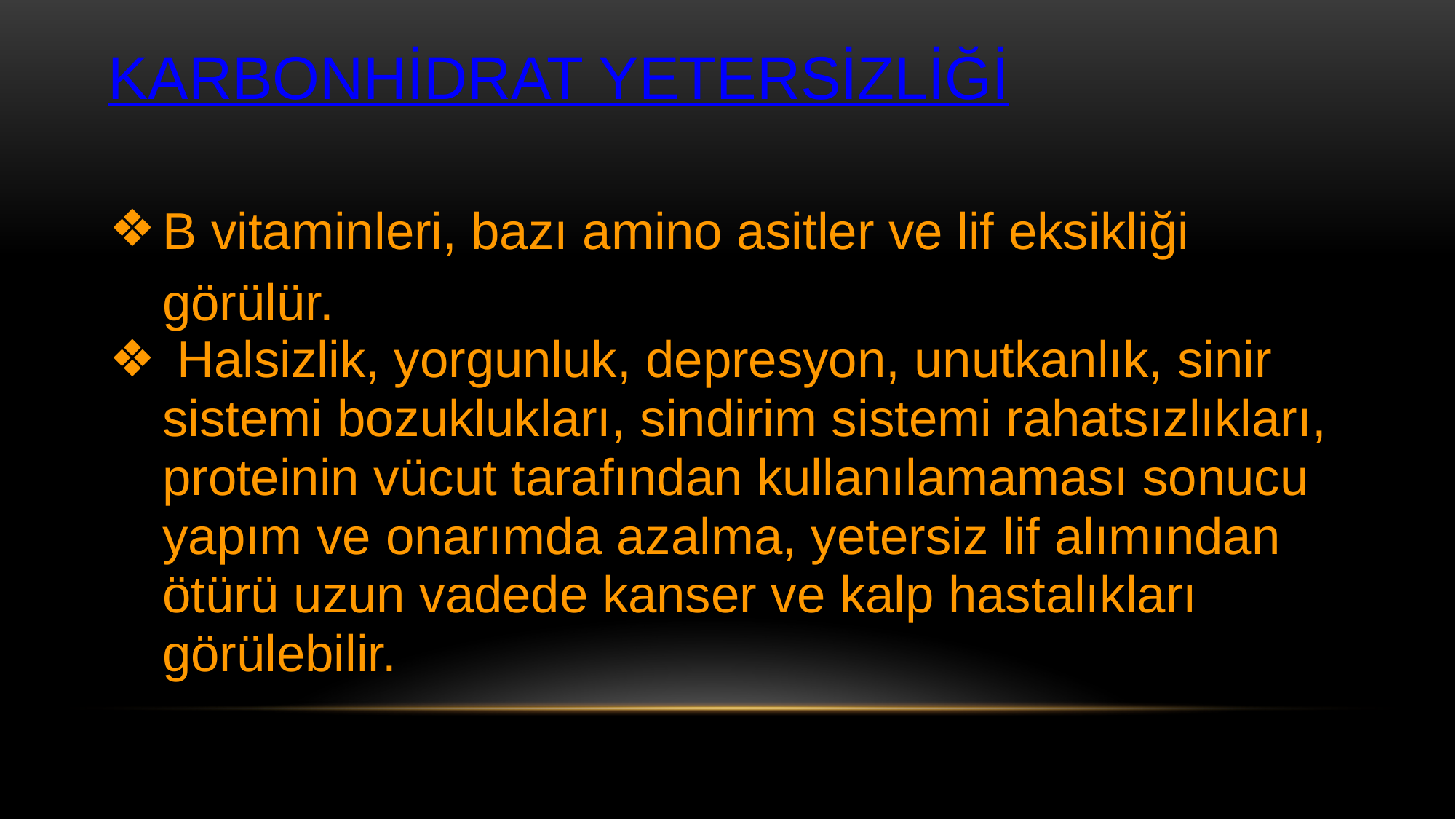

KARBONHİDRAT YETERSİZLİĞİ​

B vitaminleri, bazı amino asitler ve lif eksikliği görülür. ​
 Halsizlik, yorgunluk, depresyon, unutkanlık, sinir sistemi bozuklukları, sindirim sistemi rahatsızlıkları, proteinin vücut tarafından kullanılamaması sonucu yapım ve onarımda azalma, yetersiz lif alımından ötürü uzun vadede kanser ve kalp hastalıkları görülebilir.​